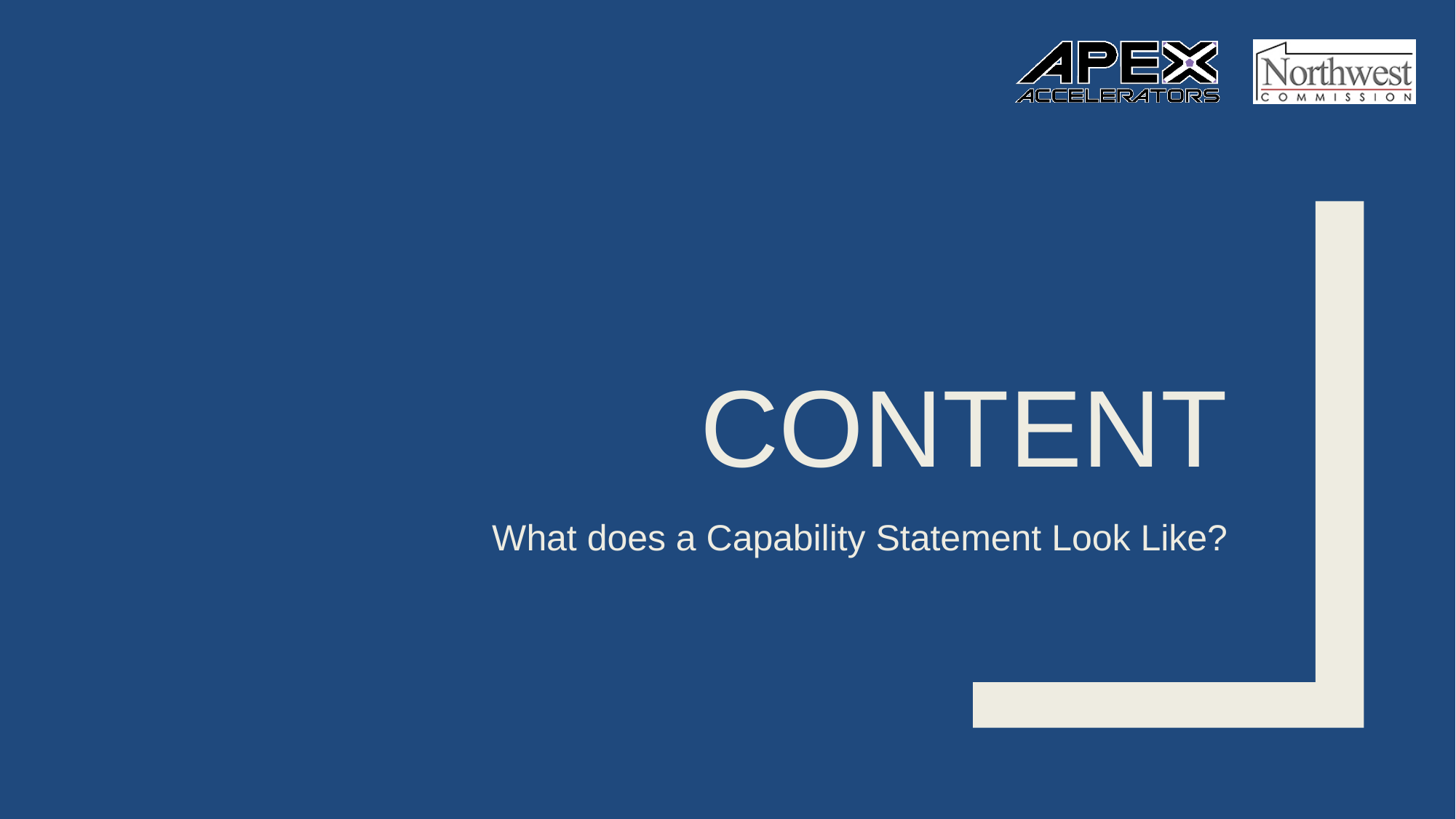

# Content
What does a Capability Statement Look Like?